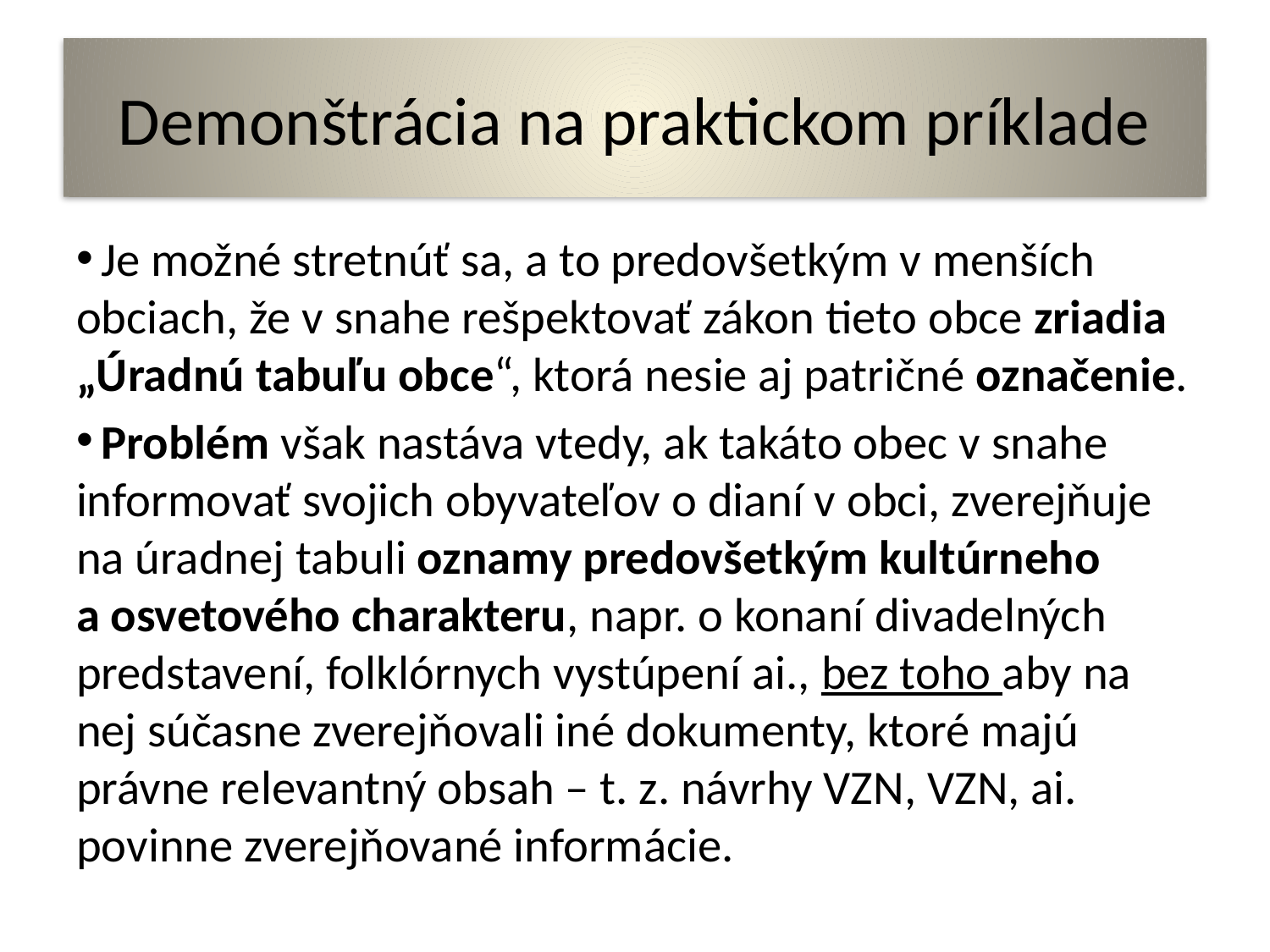

# Demonštrácia na praktickom príklade
 Je možné stretnúť sa, a to predovšetkým v menších obciach, že v snahe rešpektovať zákon tieto obce zriadia „Úradnú tabuľu obce“, ktorá nesie aj patričné označenie.
 Problém však nastáva vtedy, ak takáto obec v snahe informovať svojich obyvateľov o dianí v obci, zverejňuje na úradnej tabuli oznamy predovšetkým kultúrneho a osvetového charakteru, napr. o konaní divadelných predstavení, folklórnych vystúpení ai., bez toho aby na nej súčasne zverejňovali iné dokumenty, ktoré majú právne relevantný obsah – t. z. návrhy VZN, VZN, ai. povinne zverejňované informácie.